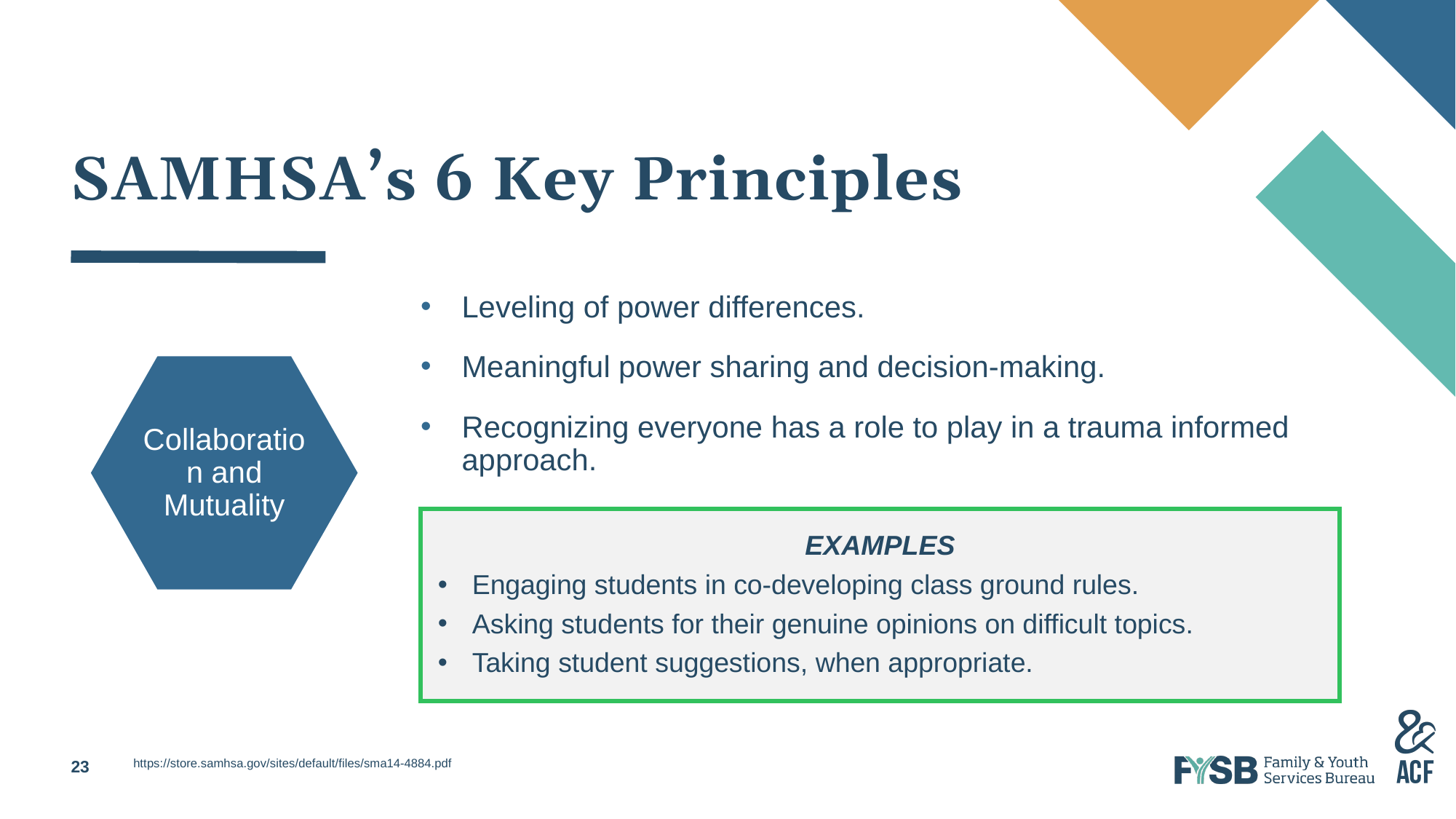

# SAMHSA’s 6 Key Principles: Collaboration and Mutuality
Leveling of power differences.
Meaningful power sharing and decision-making.
Recognizing everyone has a role to play in a trauma informed approach.

Collaboration and Mutuality
EXAMPLES
Engaging students in co-developing class ground rules.
Asking students for their genuine opinions on difficult topics.
Taking student suggestions, when appropriate.
https://store.samhsa.gov/sites/default/files/sma14-4884.pdf
23